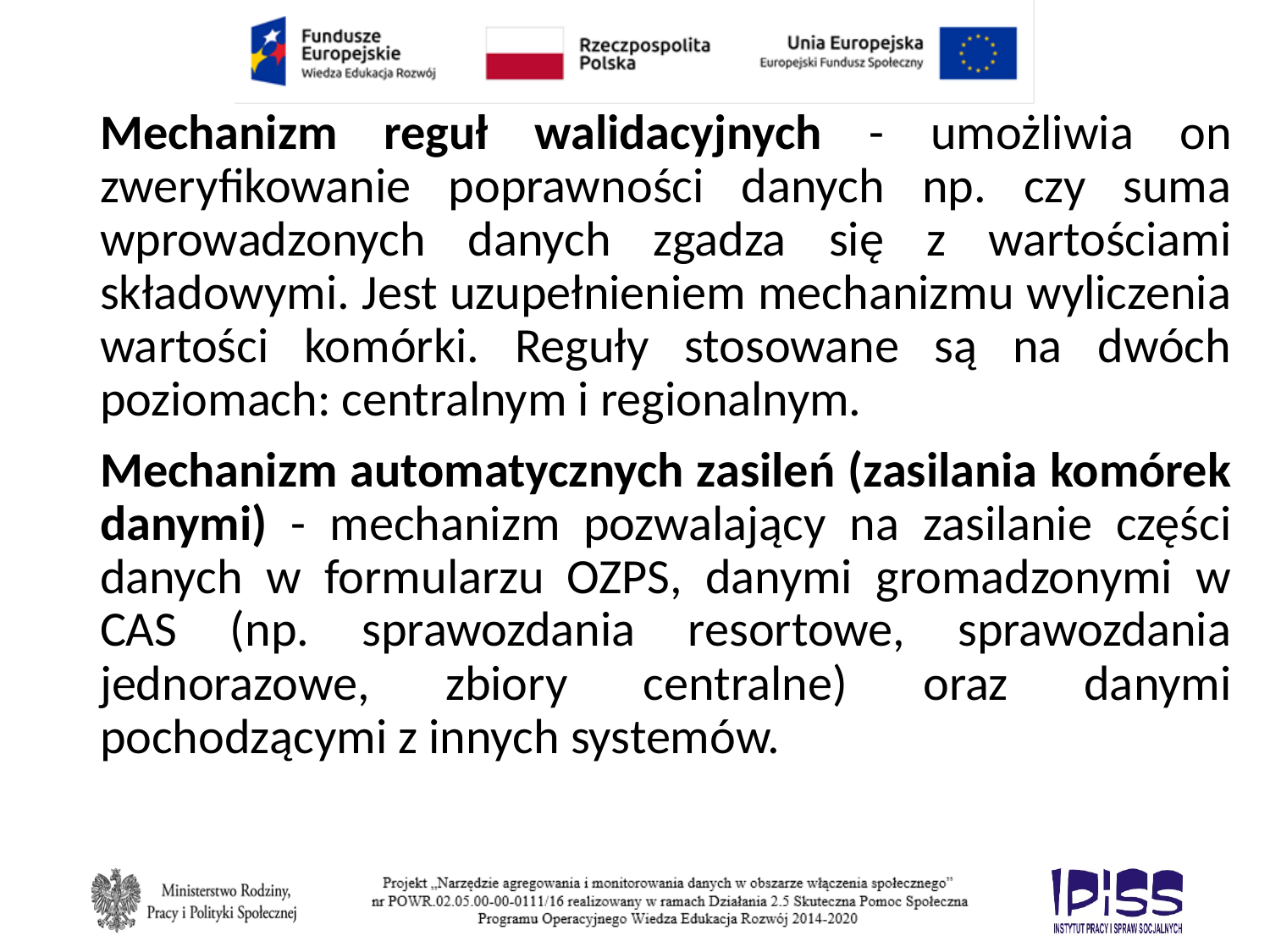

Mechanizm reguł walidacyjnych - umożliwia on zweryfikowanie poprawności danych np. czy suma wprowadzonych danych zgadza się z wartościami składowymi. Jest uzupełnieniem mechanizmu wyliczenia wartości komórki. Reguły stosowane są na dwóch poziomach: centralnym i regionalnym.
Mechanizm automatycznych zasileń (zasilania komórek danymi) - mechanizm pozwalający na zasilanie części danych w formularzu OZPS, danymi gromadzonymi w CAS (np. sprawozdania resortowe, sprawozdania jednorazowe, zbiory centralne) oraz danymi pochodzącymi z innych systemów.